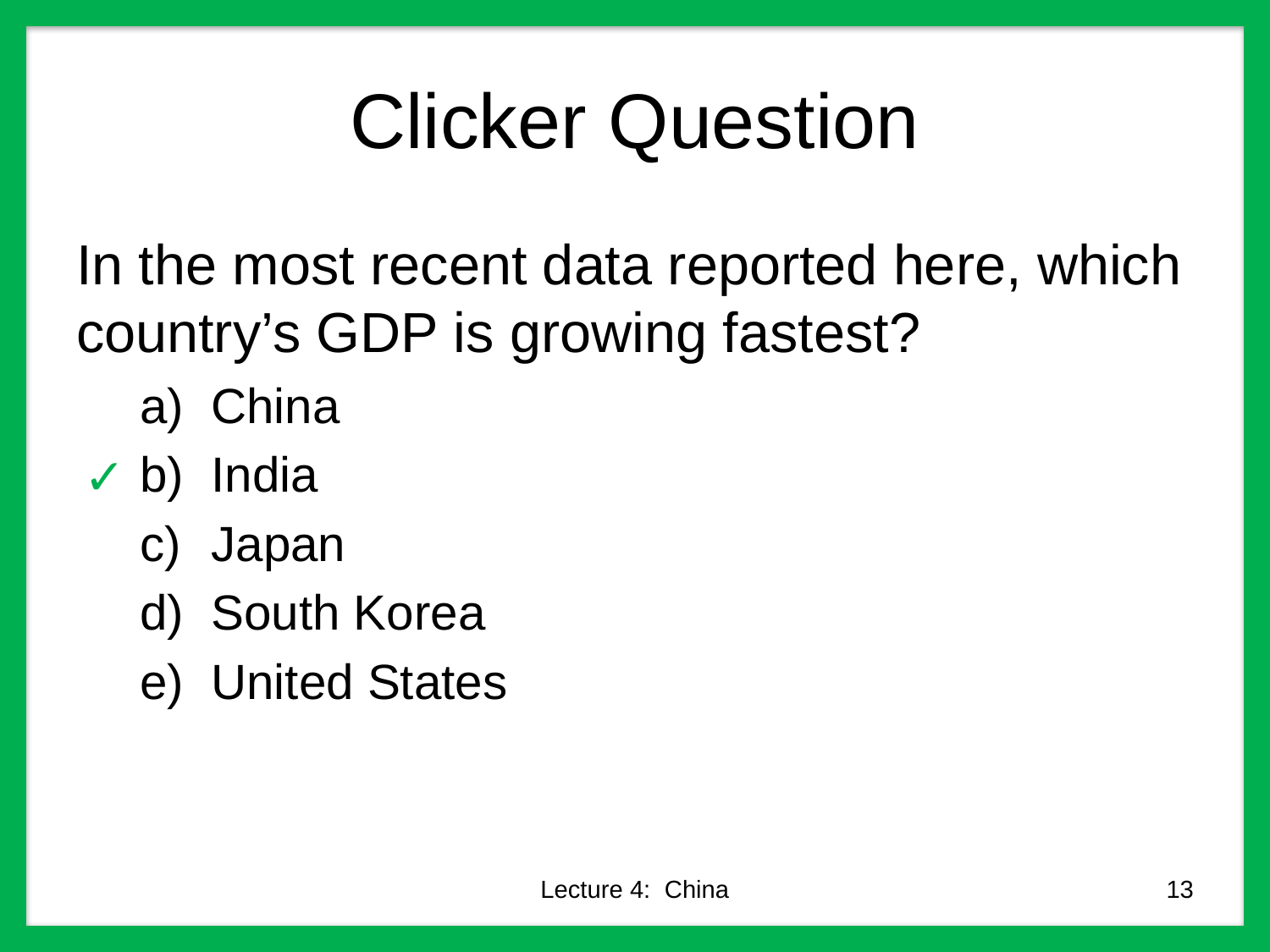

# Clicker Question
In the most recent data reported here, which country’s GDP is growing fastest?
China
India
Japan
South Korea
United States

✓
Lecture 4:  China
13